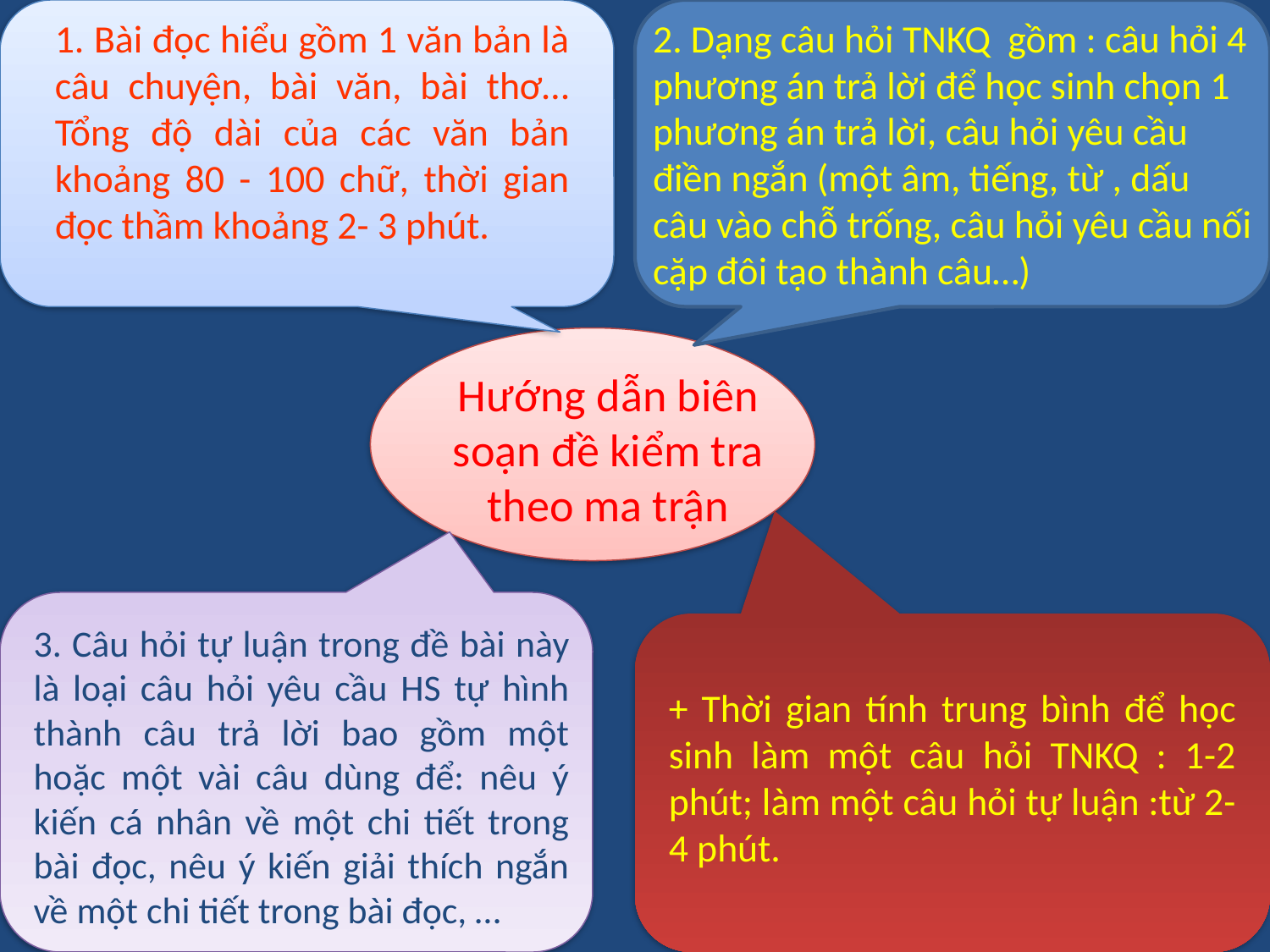

1. Bài đọc hiểu gồm 1 văn bản là câu chuyện, bài văn, bài thơ… Tổng độ dài của các văn bản khoảng 80 - 100 chữ, thời gian đọc thầm khoảng 2- 3 phút.
2. Dạng câu hỏi TNKQ  gồm : câu hỏi 4 phương án trả lời để học sinh chọn 1 phương án trả lời, câu hỏi yêu cầu điền ngắn (một âm, tiếng, từ , dấu câu vào chỗ trống, câu hỏi yêu cầu nối cặp đôi tạo thành câu…)

Hướng dẫn biên soạn đề kiểm tra theo ma trận

3. Câu hỏi tự luận trong đề bài này là loại câu hỏi yêu cầu HS tự hình thành câu trả lời bao gồm một hoặc một vài câu dùng để: nêu ý kiến cá nhân về một chi tiết trong bài đọc, nêu ý kiến giải thích ngắn về một chi tiết trong bài đọc, …

+ Thời gian tính trung bình để học sinh làm một câu hỏi TNKQ : 1-2 phút; làm một câu hỏi tự luận :từ 2- 4 phút.